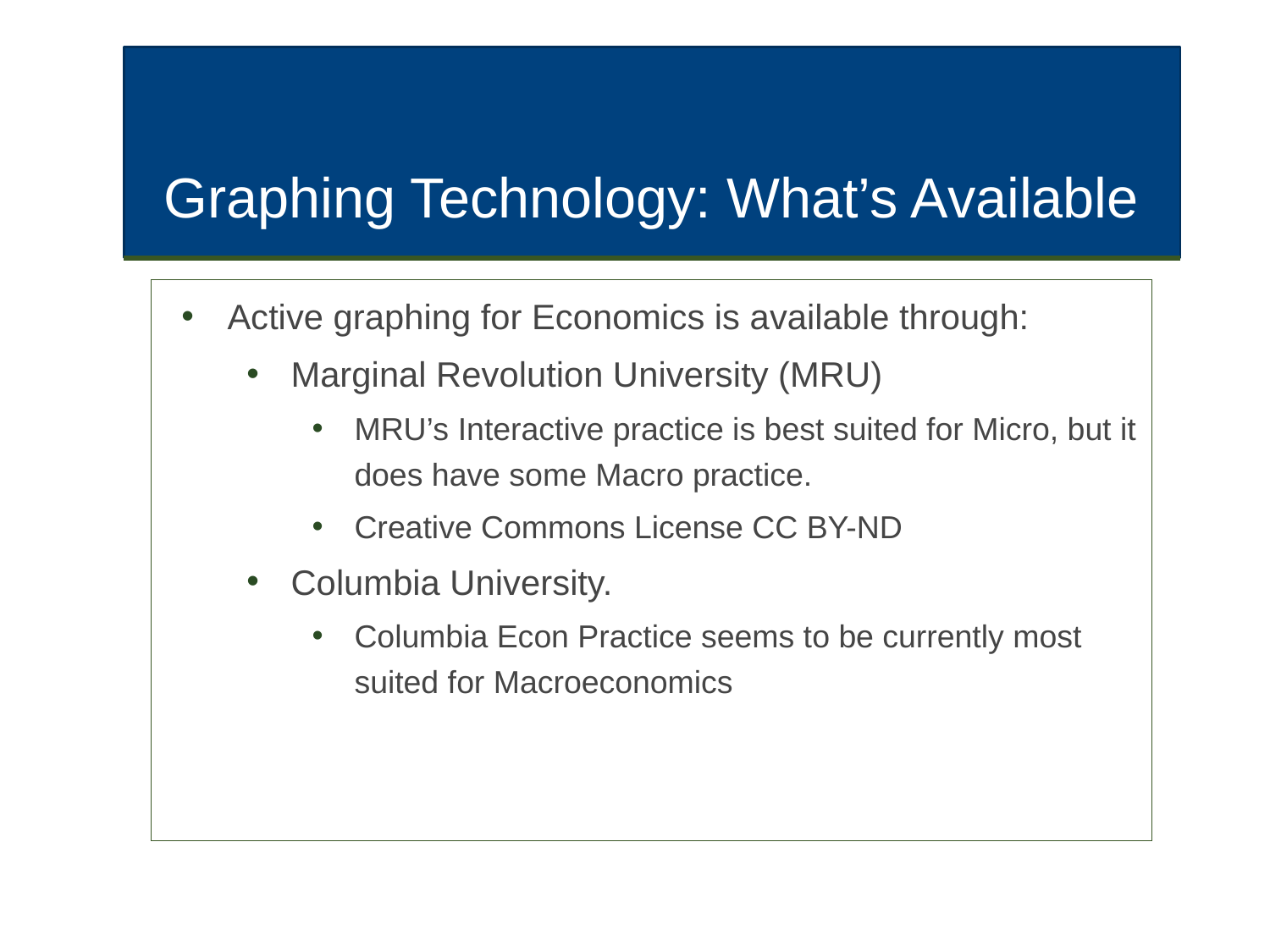

# Graphing Technology: What’s Available
Active graphing for Economics is available through:
Marginal Revolution University (MRU)
MRU’s Interactive practice is best suited for Micro, but it does have some Macro practice.
Creative Commons License CC BY-ND
Columbia University.
Columbia Econ Practice seems to be currently most suited for Macroeconomics